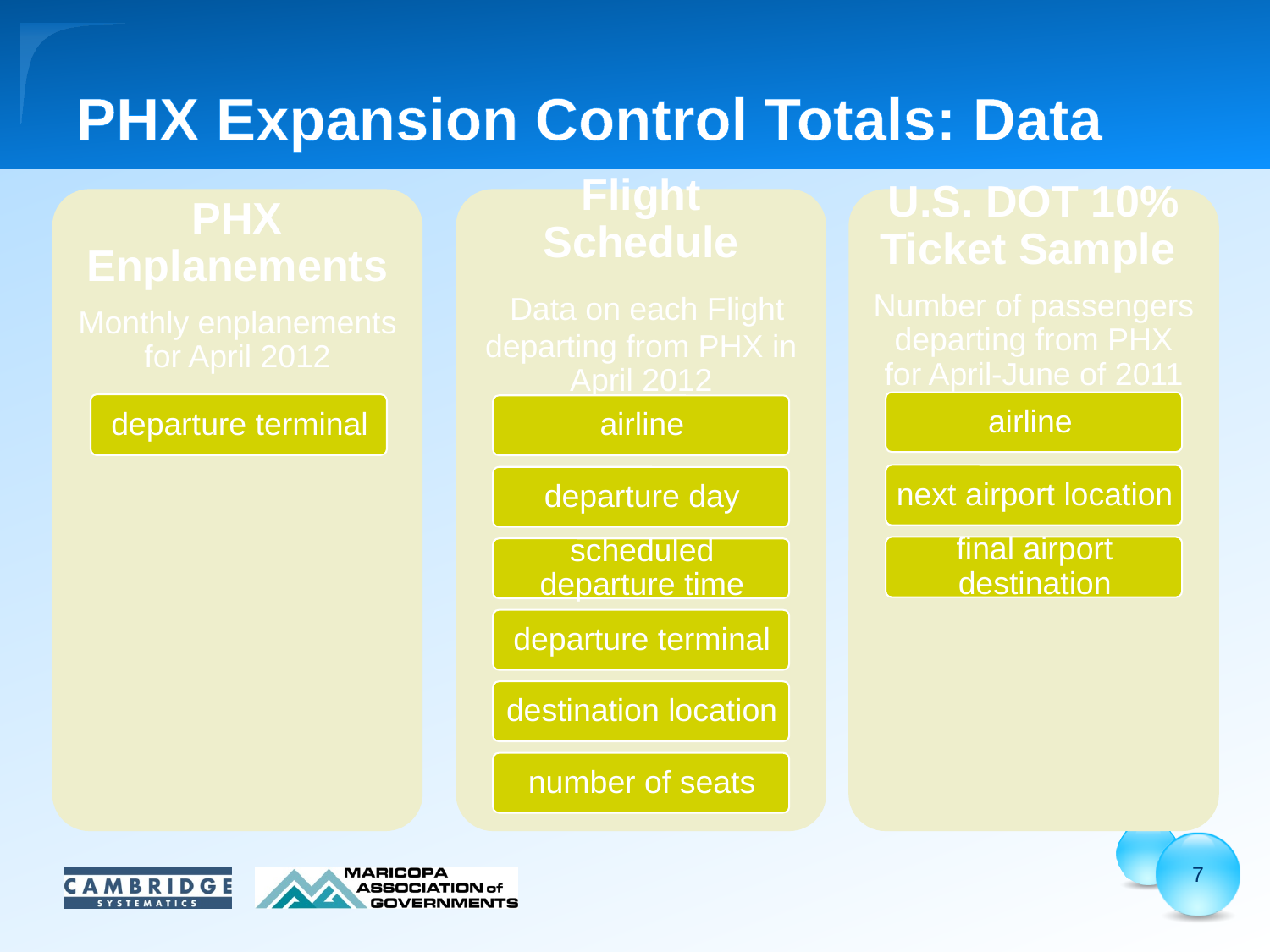

# PHX Expansion Control Totals: Data
PHX Enplanements
Monthly enplanements for April 2012
departure terminal
Flight Schedule
 Data on each Flight departing from PHX in April 2012
airline
departure day
scheduled departure time
departure terminal
destination location
number of seats
U.S. DOT 10% Ticket Sample
Number of passengers departing from PHX for April-June of 2011
next airport location
final airport destination
airline
7